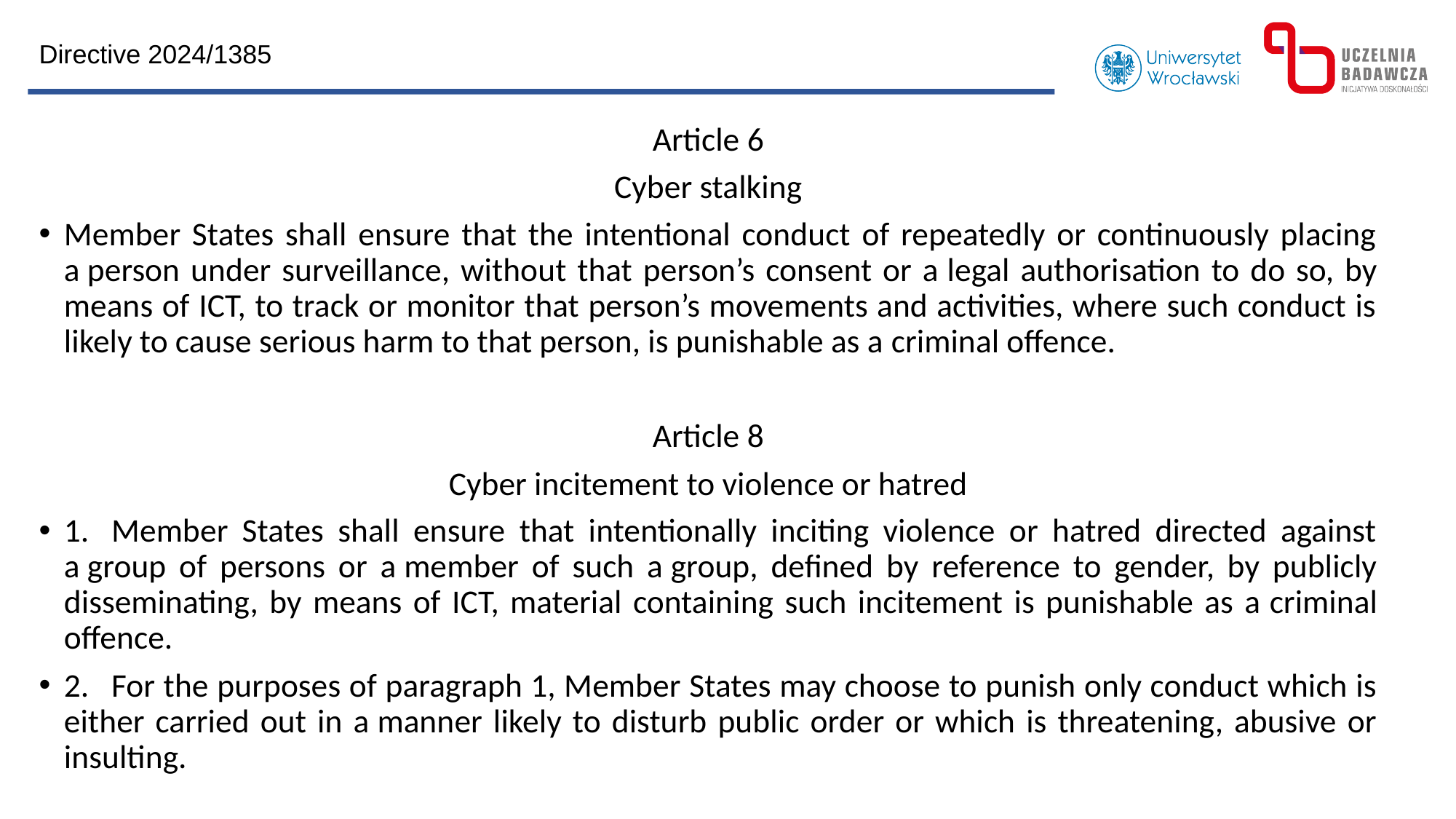

Directive 2024/1385
Article 6
Cyber stalking
Member States shall ensure that the intentional conduct of repeatedly or continuously placing a person under surveillance, without that person’s consent or a legal authorisation to do so, by means of ICT, to track or monitor that person’s movements and activities, where such conduct is likely to cause serious harm to that person, is punishable as a criminal offence.

Article 8
Cyber incitement to violence or hatred
1.   Member States shall ensure that intentionally inciting violence or hatred directed against a group of persons or a member of such a group, defined by reference to gender, by publicly disseminating, by means of ICT, material containing such incitement is punishable as a criminal offence.
2.   For the purposes of paragraph 1, Member States may choose to punish only conduct which is either carried out in a manner likely to disturb public order or which is threatening, abusive or insulting.